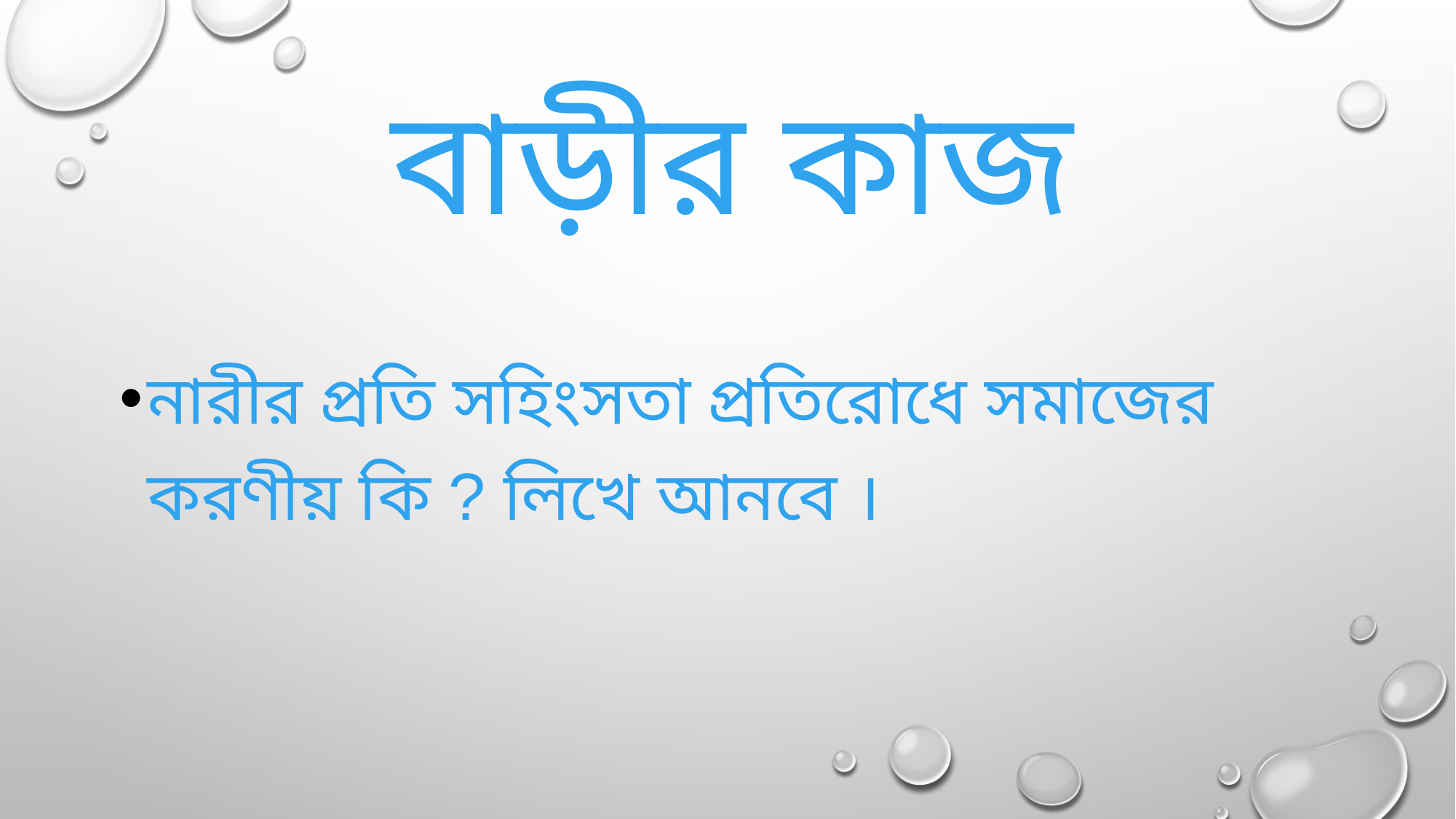

# বাড়ীর কাজ
নারীর প্রতি সহিংসতা প্রতিরোধে সমাজের করণীয় কি ? লিখে আনবে ।